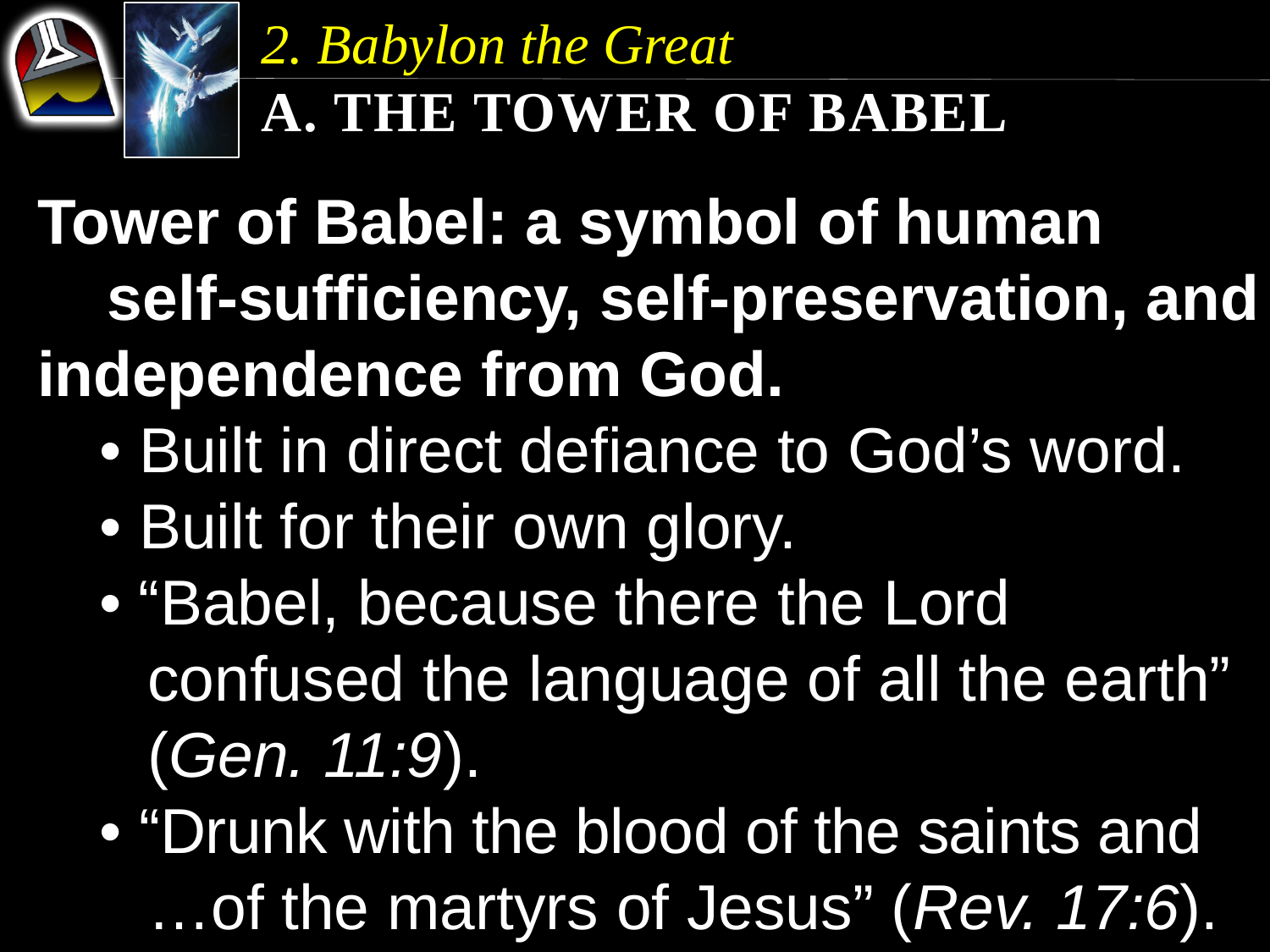

2. Babylon the Great
a. The Tower of Babel
Tower of Babel: a symbol of human             self-sufficiency, self-preservation, and independence from God.
	• Built in direct defiance to God’s word.
	• Built for their own glory.
	• “Babel, because there the Lord 				confused the language of all the earth” 		(Gen. 11:9).
	• “Drunk with the blood of the saints and 		…of the martyrs of Jesus” (Rev. 17:6).